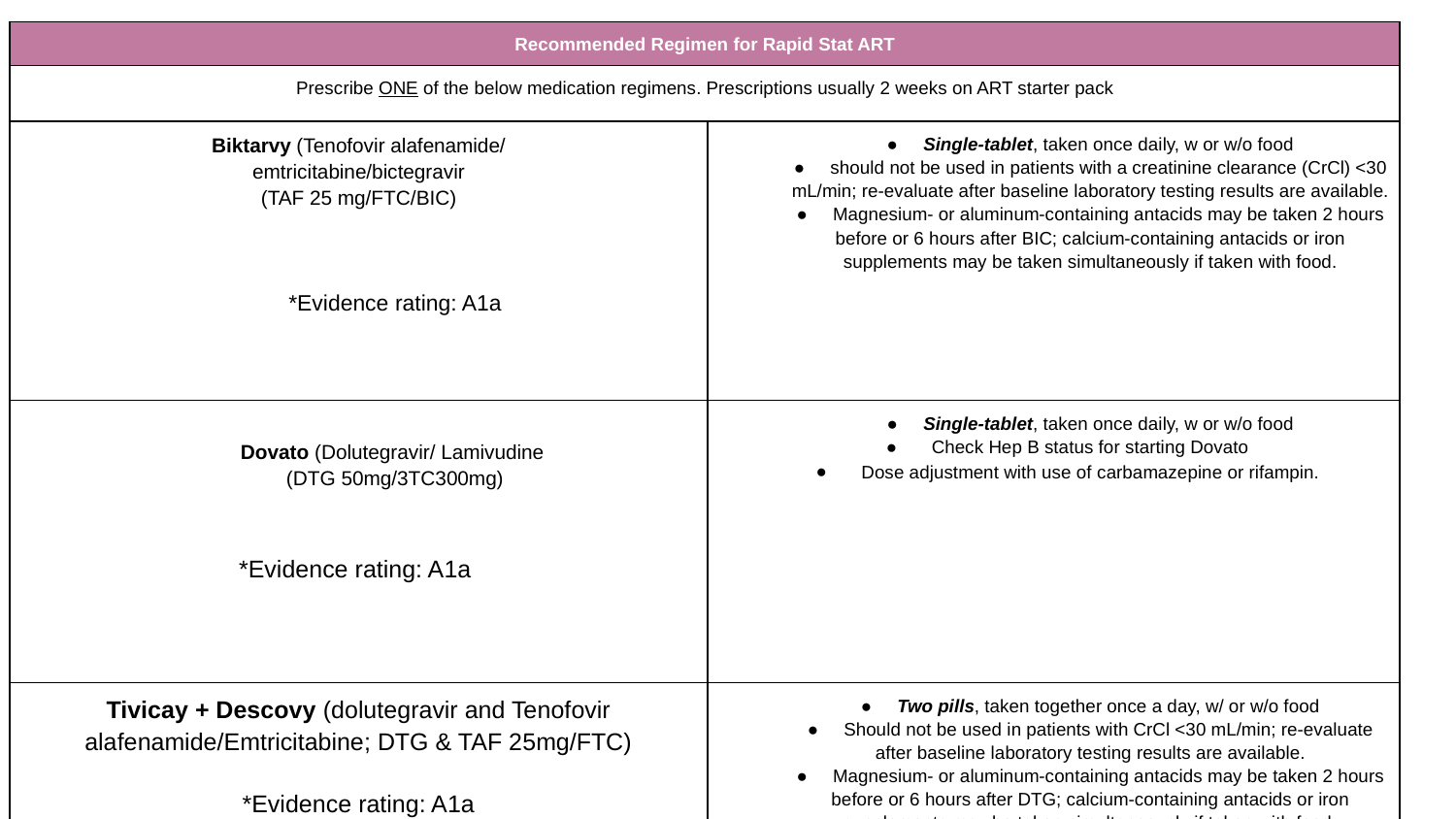

| Recommended Regimen for Rapid Stat ART |  |
| --- | --- |
| Prescribe ONE of the below medication regimens. Prescriptions usually 2 weeks on ART starter pack |  |
| Biktarvy (Tenofovir alafenamide/ emtricitabine/bictegravir (TAF 25 mg/FTC/BIC) \*Evidence rating: A1a | ● Single-tablet, taken once daily, w or w/o food ● should not be used in patients with a creatinine clearance (CrCl) <30 mL/min; re-evaluate after baseline laboratory testing results are available. ● Magnesium- or aluminum-containing antacids may be taken 2 hours before or 6 hours after BIC; calcium-containing antacids or iron supplements may be taken simultaneously if taken with food. |
| Dovato (Dolutegravir/ Lamivudine (DTG 50mg/3TC300mg) \*Evidence rating: A1a | ● Single-tablet, taken once daily, w or w/o food Check Hep B status for starting Dovato Dose adjustment with use of carbamazepine or rifampin. |
| Tivicay + Descovy (dolutegravir and Tenofovir alafenamide/Emtricitabine; DTG & TAF 25mg/FTC) \*Evidence rating: A1a | ● Two pills, taken together once a day, w/ or w/o food ● Should not be used in patients with CrCl <30 mL/min; re-evaluate after baseline laboratory testing results are available. ● Magnesium- or aluminum-containing antacids may be taken 2 hours before or 6 hours after DTG; calcium-containing antacids or iron supplements may be taken simultaneously if taken with food. |